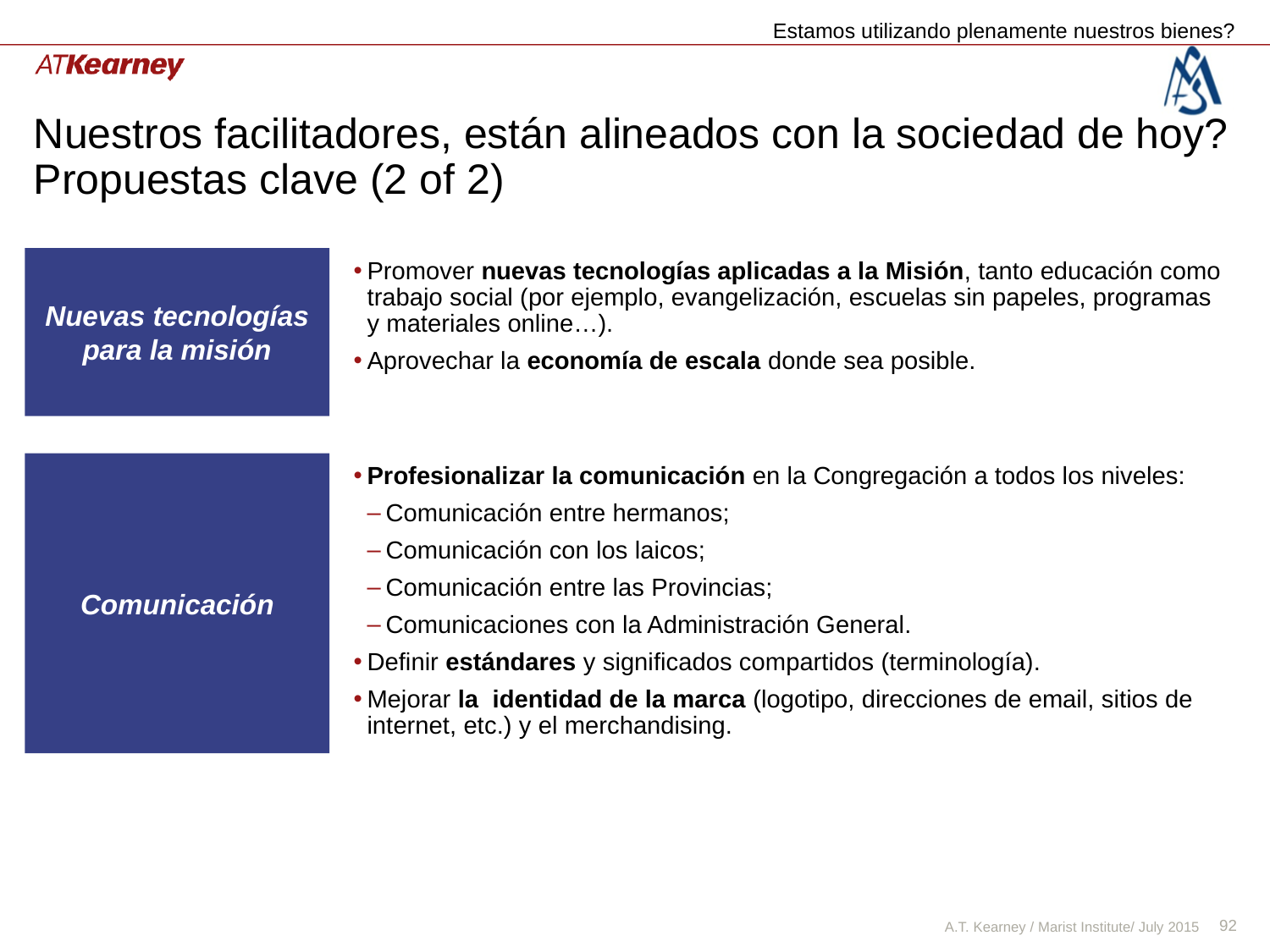

Estamos utilizando plenamente nuestros bienes?
# Nuestros facilitadores, están alineados con la sociedad de hoy? Propuestas clave (2 of 2)
Nuevas tecnologías para la misión
Promover nuevas tecnologías aplicadas a la Misión, tanto educación como trabajo social (por ejemplo, evangelización, escuelas sin papeles, programas y materiales online…).
Aprovechar la economía de escala donde sea posible.
Comunicación
Profesionalizar la comunicación en la Congregación a todos los niveles:
Comunicación entre hermanos;
Comunicación con los laicos;
Comunicación entre las Provincias;
Comunicaciones con la Administración General.
Definir estándares y significados compartidos (terminología).
Mejorar la  identidad de la marca (logotipo, direcciones de email, sitios de internet, etc.) y el merchandising.